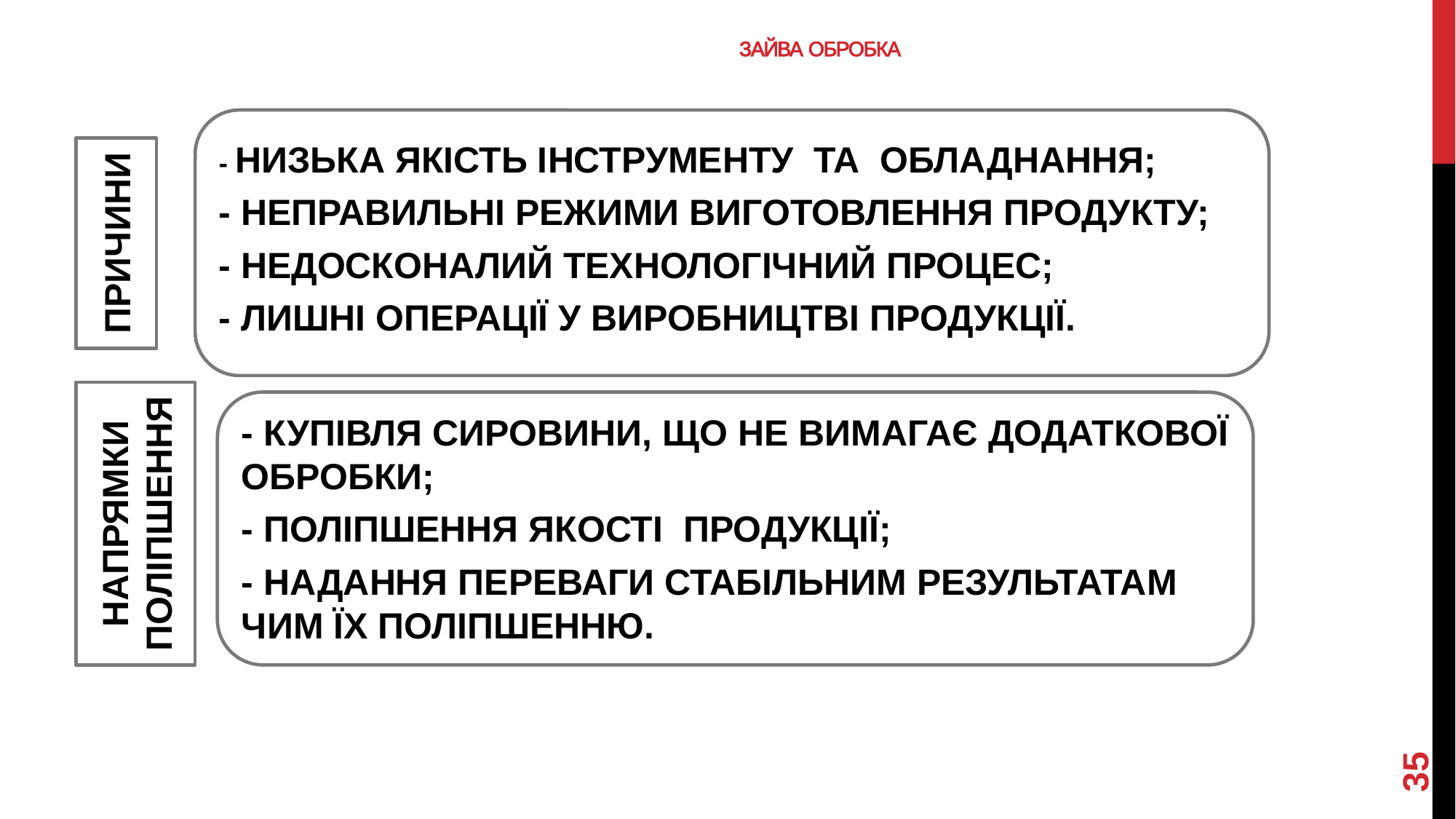

# ЗАЙВА ОБРОБКА

- НИЗЬКА ЯКІСТЬ ІНСТРУМЕНТУ  ТА  ОБЛАДНАННЯ;
- НЕПРАВИЛЬНІ РЕЖИМИ ВИГОТОВЛЕННЯ ПРОДУКТУ;
- НЕДОСКОНАЛИЙ ТЕХНОЛОГІЧНИЙ ПРОЦЕС;
- ЛИШНІ ОПЕРАЦІЇ У ВИРОБНИЦТВІ ПРОДУКЦІЇ.

ПРИЧИНИ
НАПРЯМКИ
ПОЛІПШЕННЯ

- КУПІВЛЯ СИРОВИНИ, ЩО НЕ ВИМАГАЄ ДОДАТКОВОЇ ОБРОБКИ;
- ПОЛІПШЕННЯ ЯКОСТІ  ПРОДУКЦІЇ;
- НАДАННЯ ПЕРЕВАГИ СТАБІЛЬНИМ РЕЗУЛЬТАТАМ ЧИМ ЇХ ПОЛІПШЕННЮ.

35